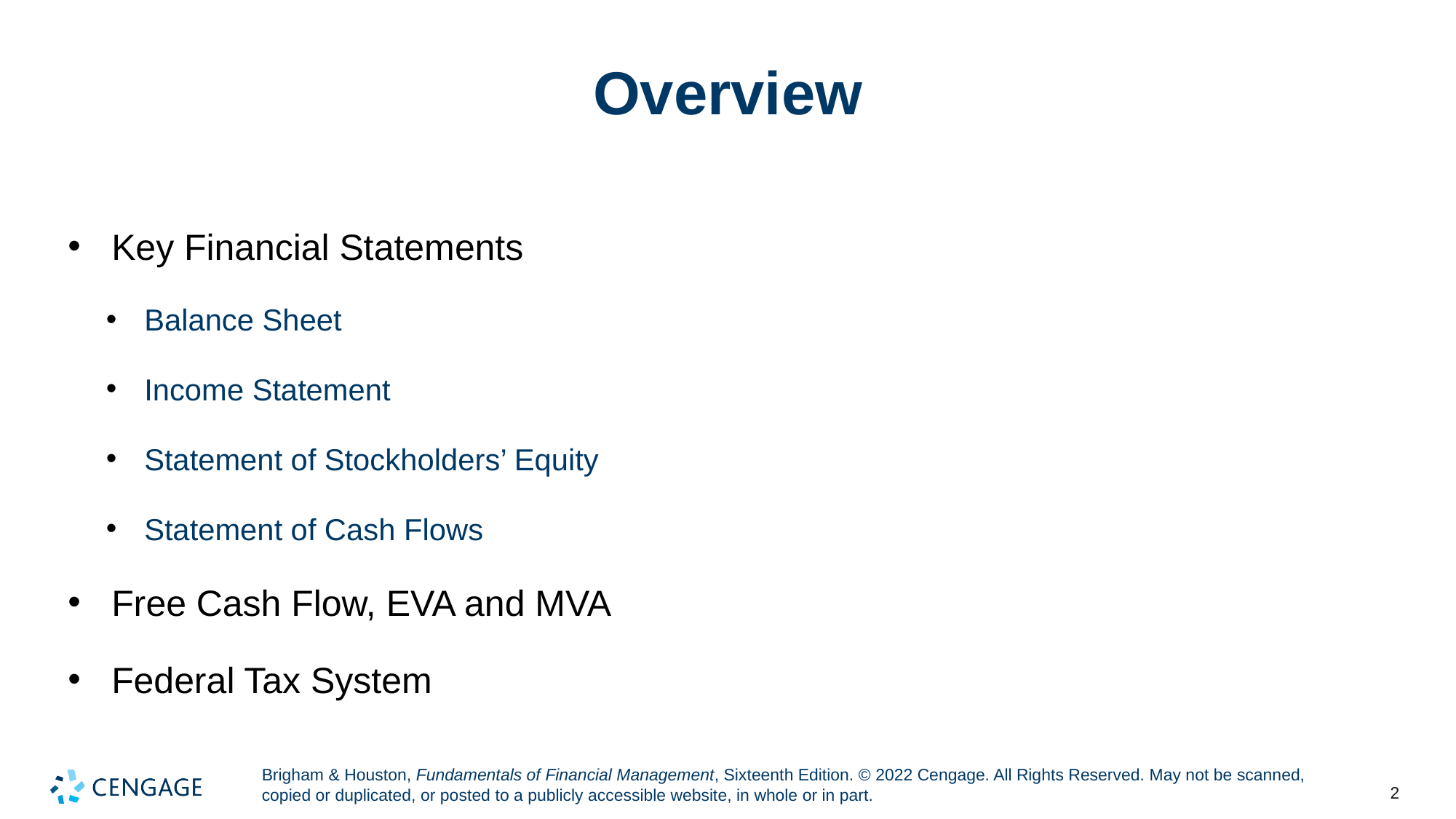

# Overview
Key Financial Statements
Balance Sheet
Income Statement
Statement of Stockholders’ Equity
Statement of Cash Flows
Free Cash Flow, EVA and MVA
Federal Tax System